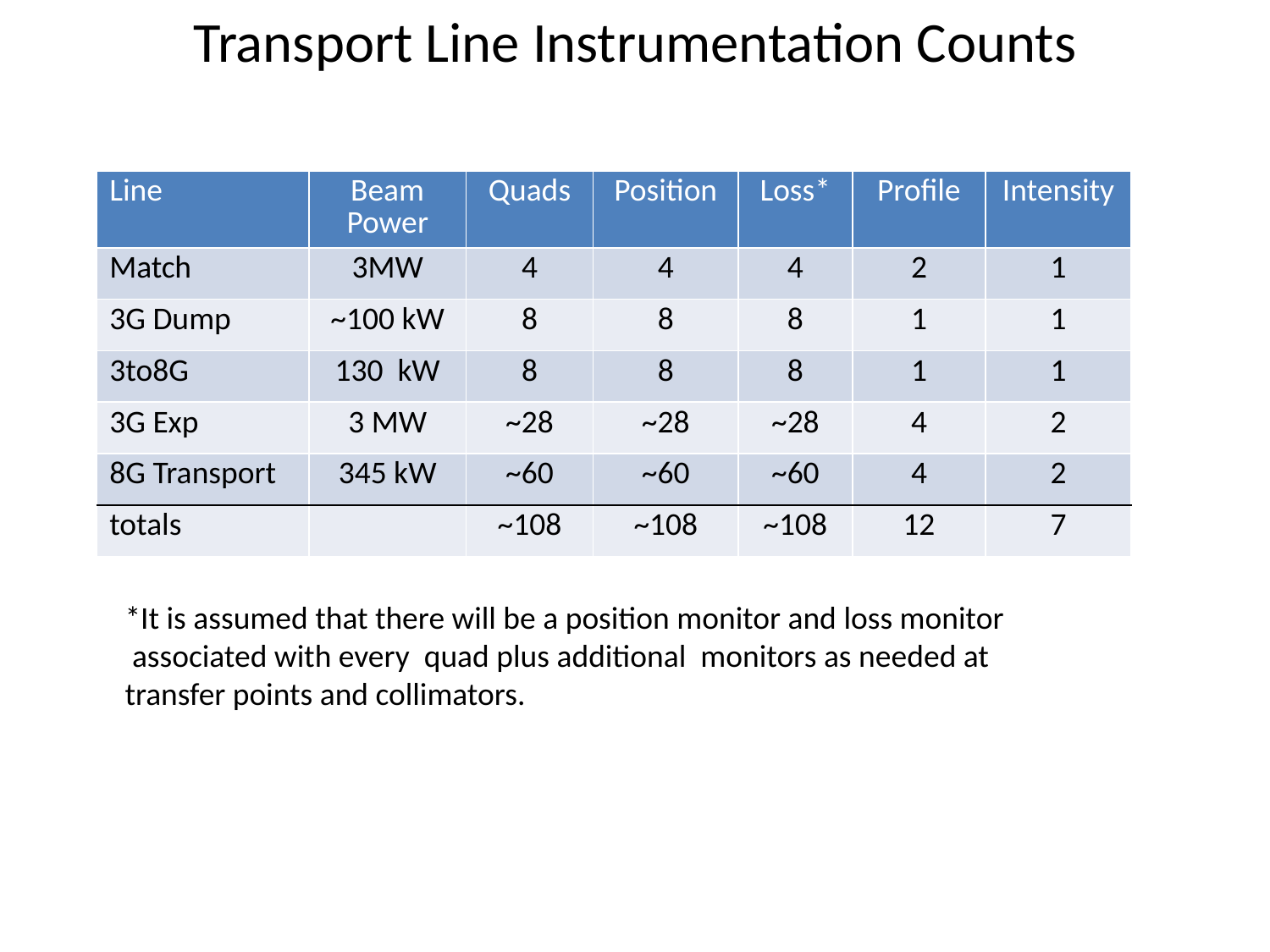

Transport Line Instrumentation Counts
| Line | Beam Power | Quads | Position | Loss\* | Profile | Intensity |
| --- | --- | --- | --- | --- | --- | --- |
| Match | 3MW | 4 | 4 | 4 | 2 | 1 |
| 3G Dump | ~100 kW | 8 | 8 | 8 | 1 | 1 |
| 3to8G | 130 kW | 8 | 8 | 8 | 1 | 1 |
| 3G Exp | 3 MW | ~28 | ~28 | ~28 | 4 | 2 |
| 8G Transport | 345 kW | ~60 | ~60 | ~60 | 4 | 2 |
| totals |  | ~108 | ~108 | ~108 | 12 | 7 |
*It is assumed that there will be a position monitor and loss monitor
 associated with every  quad plus additional  monitors as needed at
transfer points and collimators.